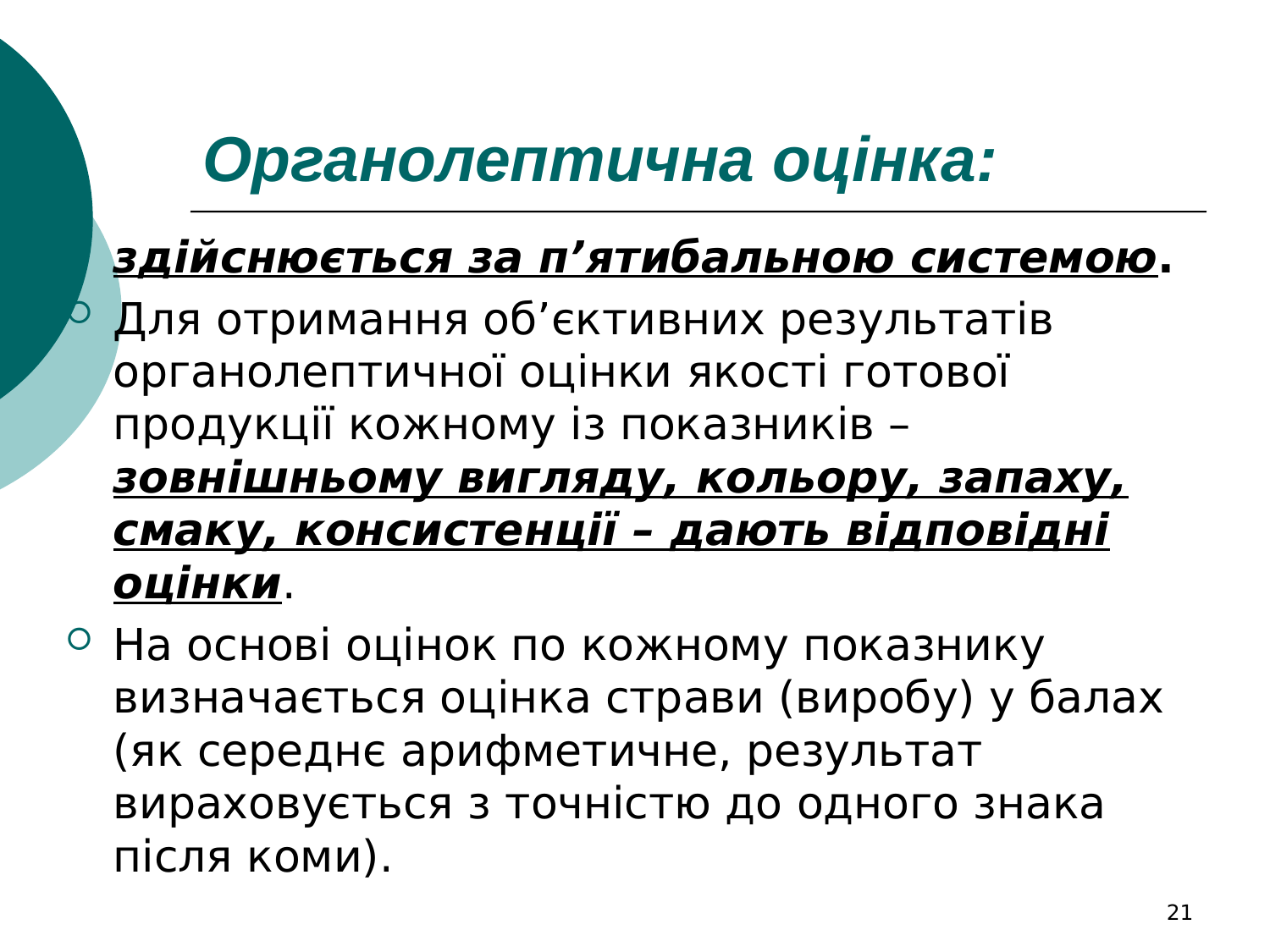

# Органолептична оцінка:
здійснюється за п’ятибальною системою.
Для отримання об’єктивних результатів органолептичної оцінки якості готової продукції кожному із показників – зовнішньому вигляду, кольору, запаху, смаку, консистенції – дають відповідні оцінки.
На основі оцінок по кожному показнику визначається оцінка страви (виробу) у балах (як середнє арифметичне, результат вираховується з точністю до одного знака після коми).
21